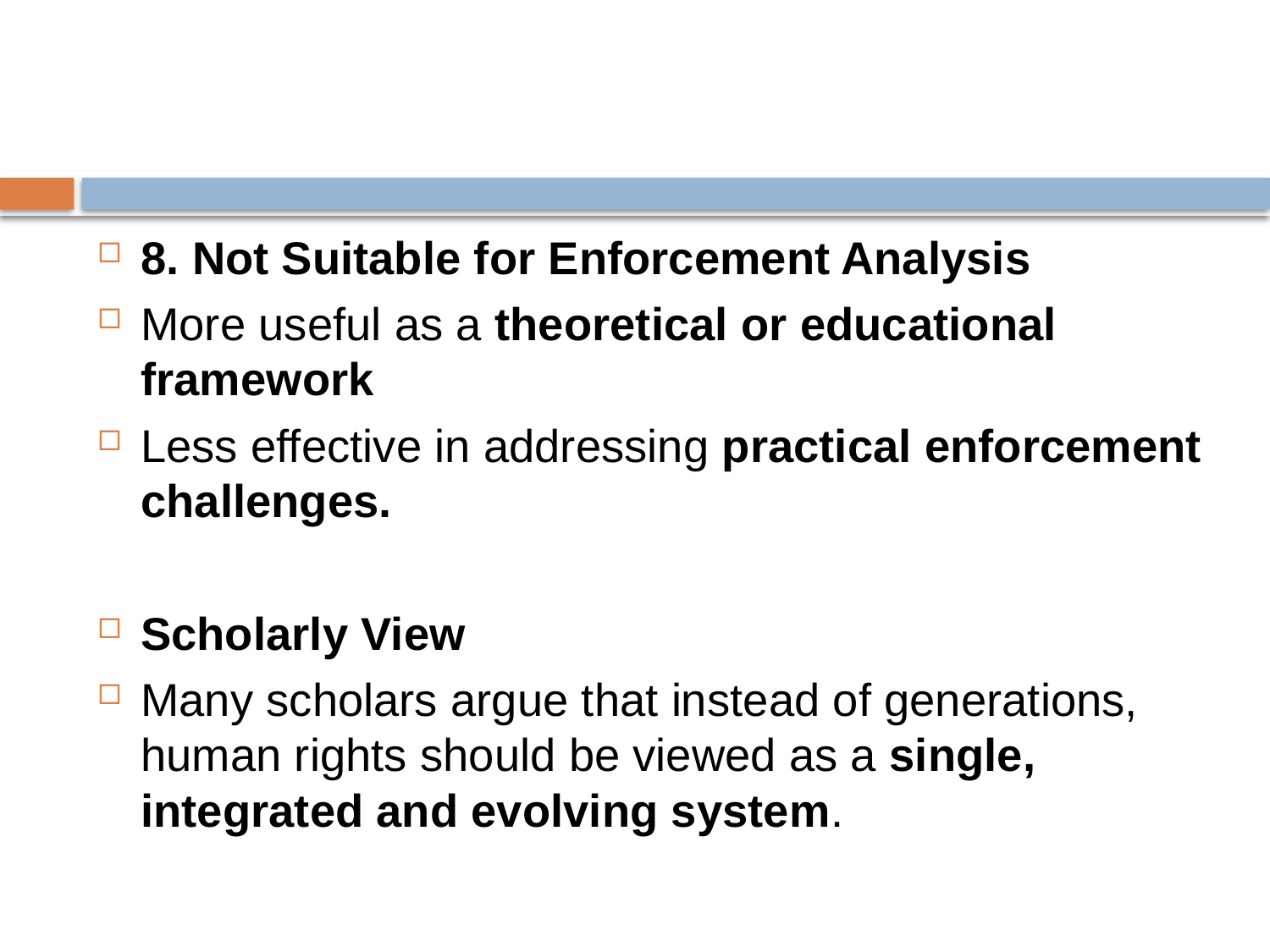

#
8. Not Suitable for Enforcement Analysis
More useful as a theoretical or educational framework
Less effective in addressing practical enforcement challenges.

Scholarly View
Many scholars argue that instead of generations, human rights should be viewed as a single, integrated and evolving system.